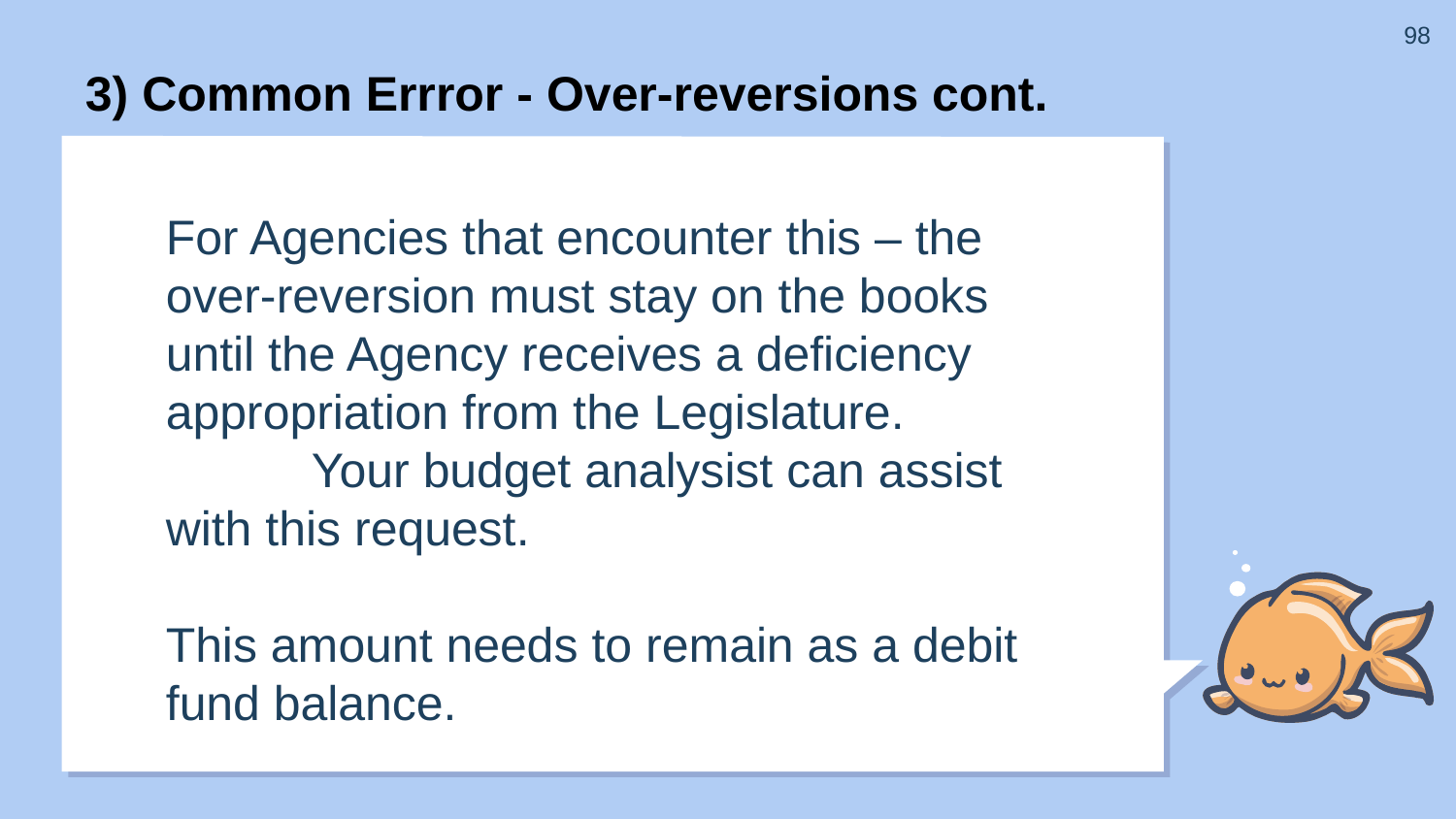

# 3) Common Errror - Over-reversions cont.
98
For Agencies that encounter this – the over-reversion must stay on the books until the Agency receives a deficiency appropriation from the Legislature.
	Your budget analysist can assist 	with this request.

This amount needs to remain as a debit fund balance.